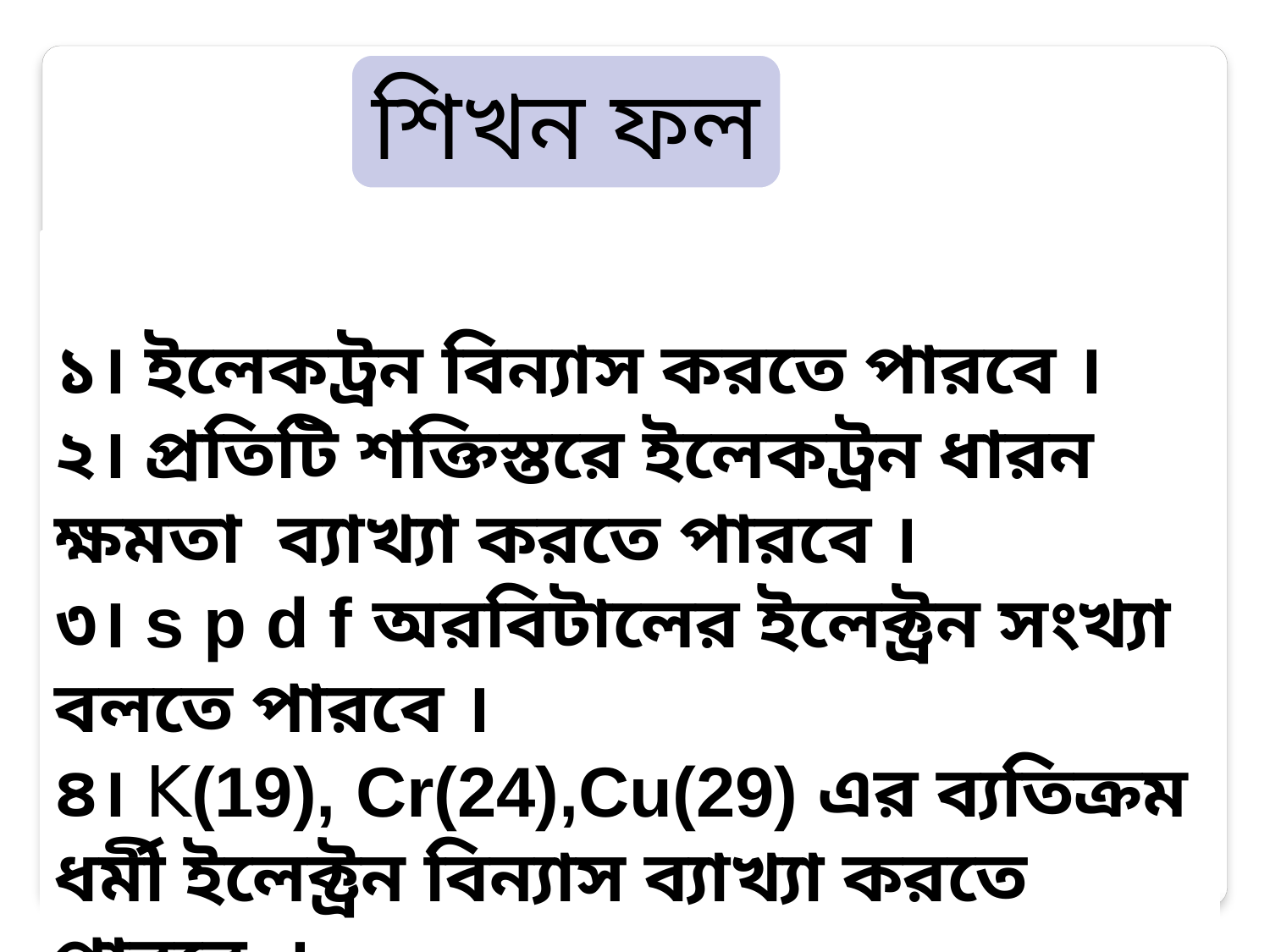

শিখন ফল

১। ইলেকট্রন বিন্যাস করতে পারবে ।
২। প্রতিটি শক্তিস্তরে ইলেকট্রন ধারন ক্ষমতা  ব্যাখ্যা করতে পারবে ।
৩। s p d f অরবিটালের ইলেক্ট্রন সংখ্যা বলতে পারবে ।
৪। K(19), Cr(24),Cu(29) এর ব্যতিক্রম ধর্মী ইলেক্ট্রন বিন্যাস ব্যাখ্যা করতে পারবে  ।